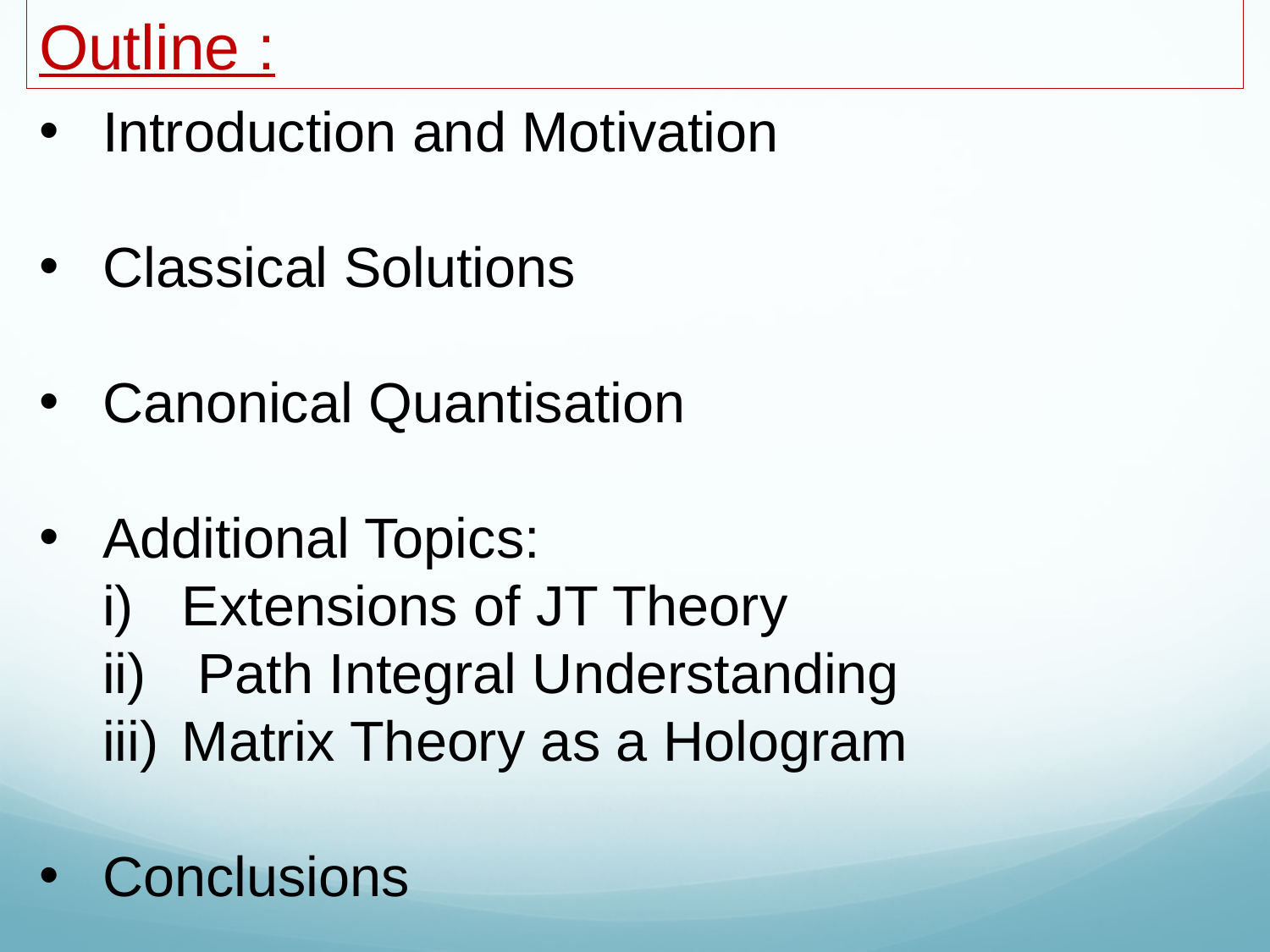

Outline :
Introduction and Motivation

Classical Solutions

Canonical Quantisation

Additional Topics:
Extensions of JT Theory
 Path Integral Understanding
Matrix Theory as a Hologram

Conclusions